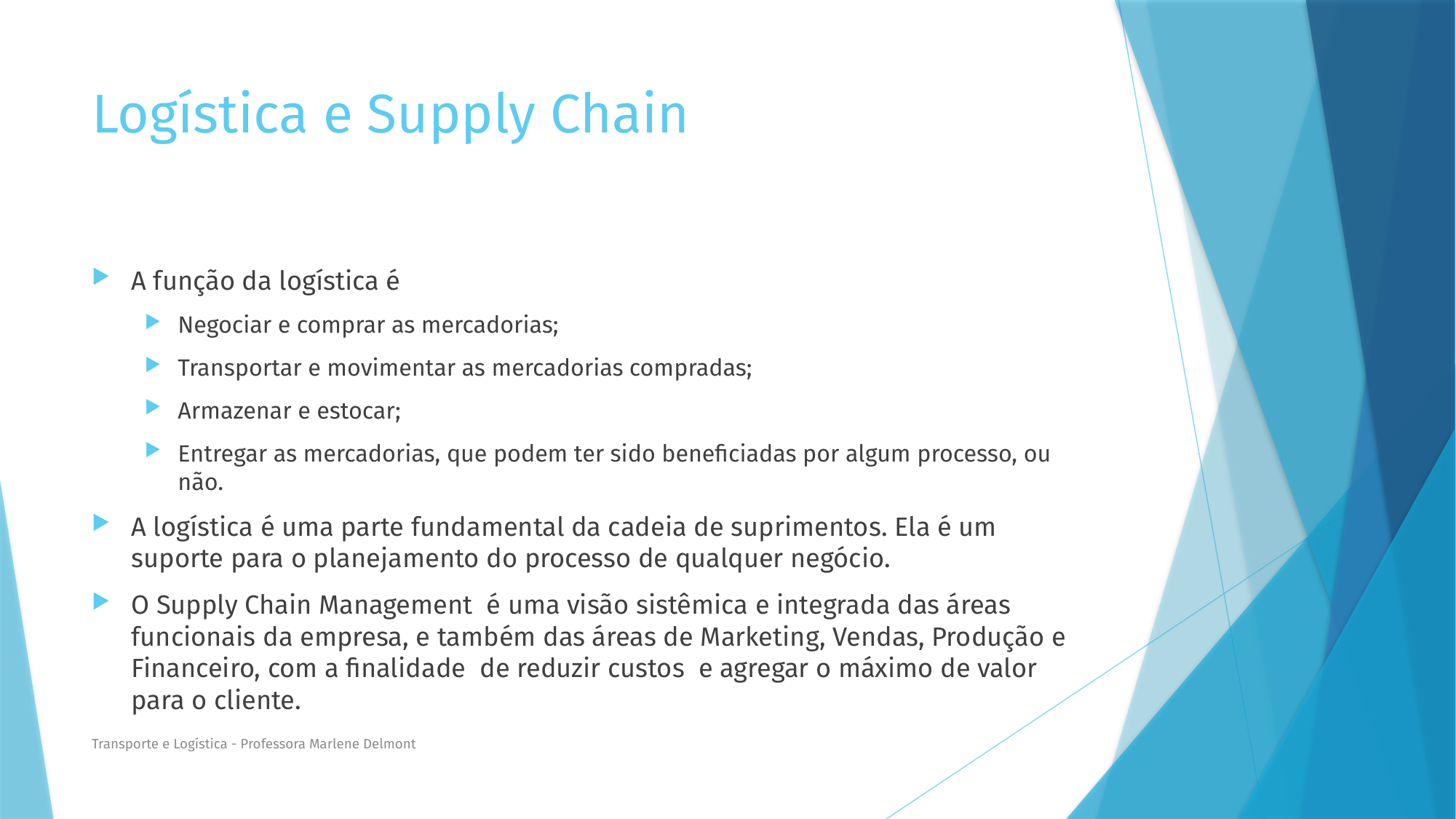

# Logística e Supply Chain
A função da logística é
Negociar e comprar as mercadorias;
Transportar e movimentar as mercadorias compradas;
Armazenar e estocar;
Entregar as mercadorias, que podem ter sido beneficiadas por algum processo, ou não.
A logística é uma parte fundamental da cadeia de suprimentos. Ela é um suporte para o planejamento do processo de qualquer negócio.
O Supply Chain Management  é uma visão sistêmica e integrada das áreas funcionais da empresa, e também das áreas de Marketing, Vendas, Produção e Financeiro, com a finalidade  de reduzir custos  e agregar o máximo de valor para o cliente.
Transporte e Logística - Professora Marlene Delmont